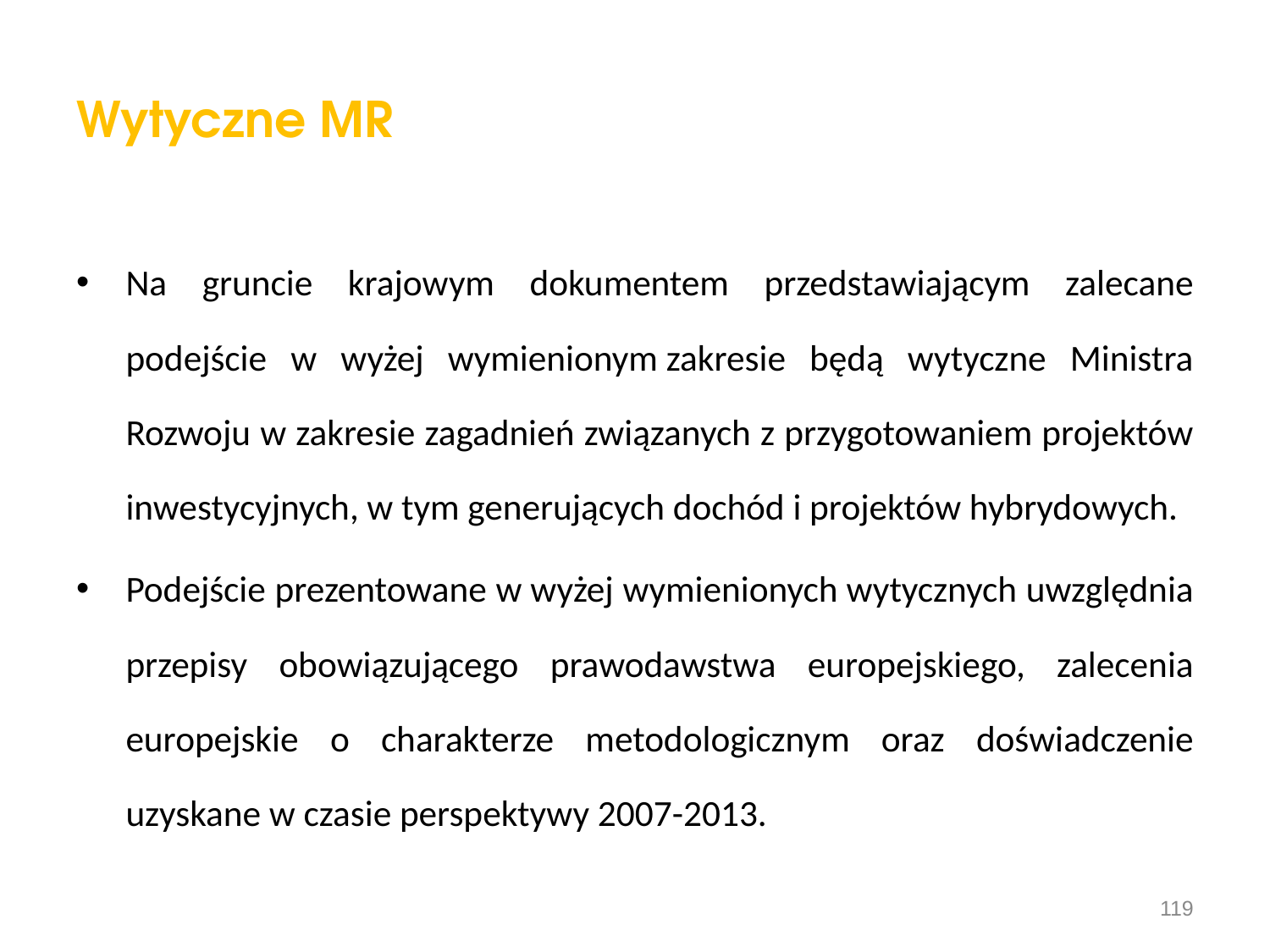

# Wytyczne MR
Na gruncie krajowym dokumentem przedstawiającym zalecane podejście w wyżej wymienionym zakresie będą wytyczne Ministra Rozwoju w zakresie zagadnień związanych z przygotowaniem projektów inwestycyjnych, w tym generujących dochód i projektów hybrydowych.
Podejście prezentowane w wyżej wymienionych wytycznych uwzględnia przepisy obowiązującego prawodawstwa europejskiego, zalecenia europejskie o charakterze metodologicznym oraz doświadczenie uzyskane w czasie perspektywy 2007-2013.
119